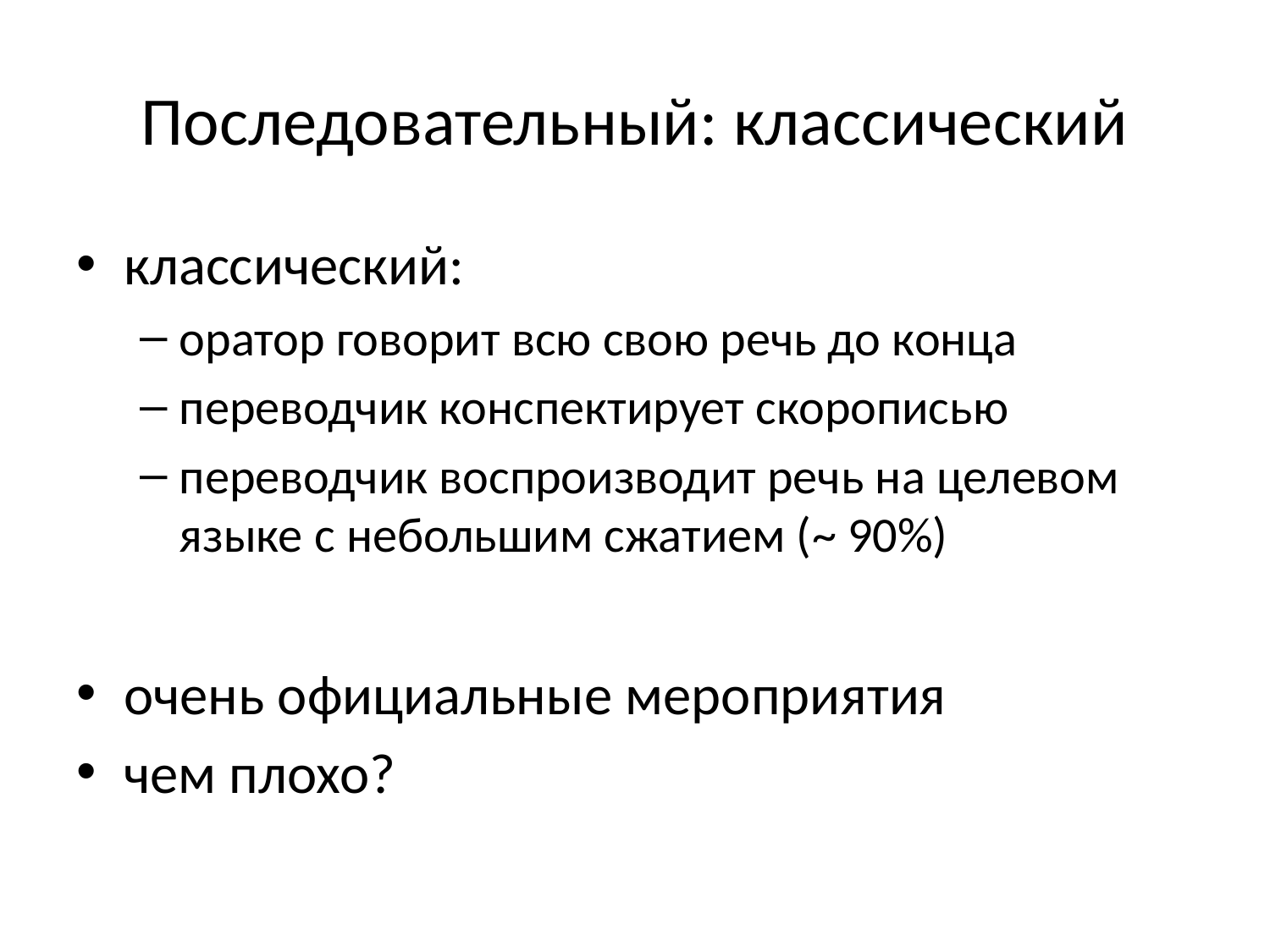

# Последовательный: классический
классический:
оратор говорит всю свою речь до конца
переводчик конспектирует скорописью
переводчик воспроизводит речь на целевом языке с небольшим сжатием (~ 90%)

очень официальные мероприятия
чем плохо?